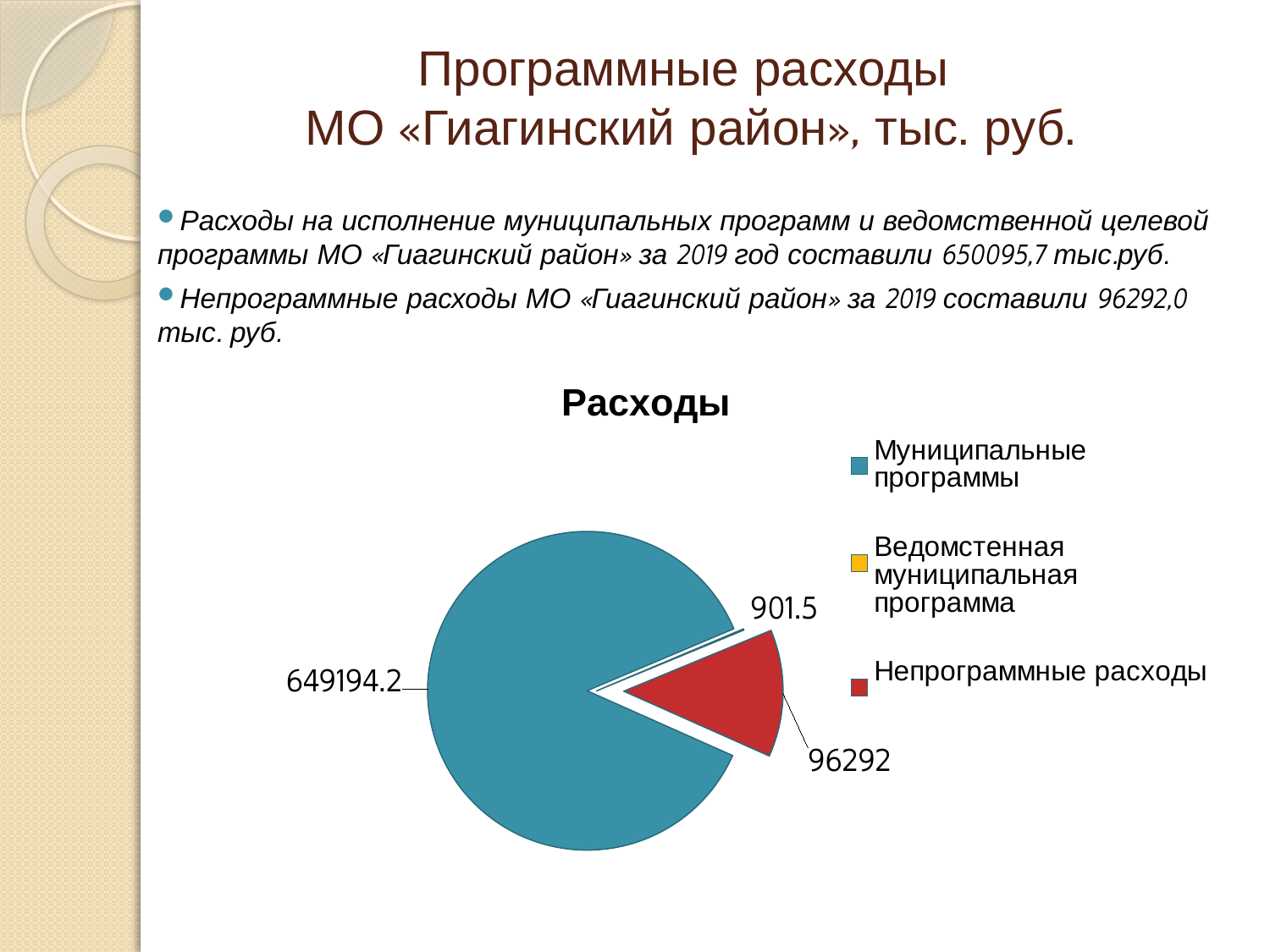

# Программные расходы МО «Гиагинский район», тыс. руб.
Расходы на исполнение муниципальных программ и ведомственной целевой программы МО «Гиагинский район» за 2019 год составили 650095,7 тыс.руб.
Непрограммные расходы МО «Гиагинский район» за 2019 составили 96292,0 тыс. руб.

### Chart:

| Category | Расходы |
|---|---|
| Муниципальные программы  | 649194.2 |
| Ведомстенная муниципальная программа | 901.5 |
| Непрограммные расходы | 96292.0 |